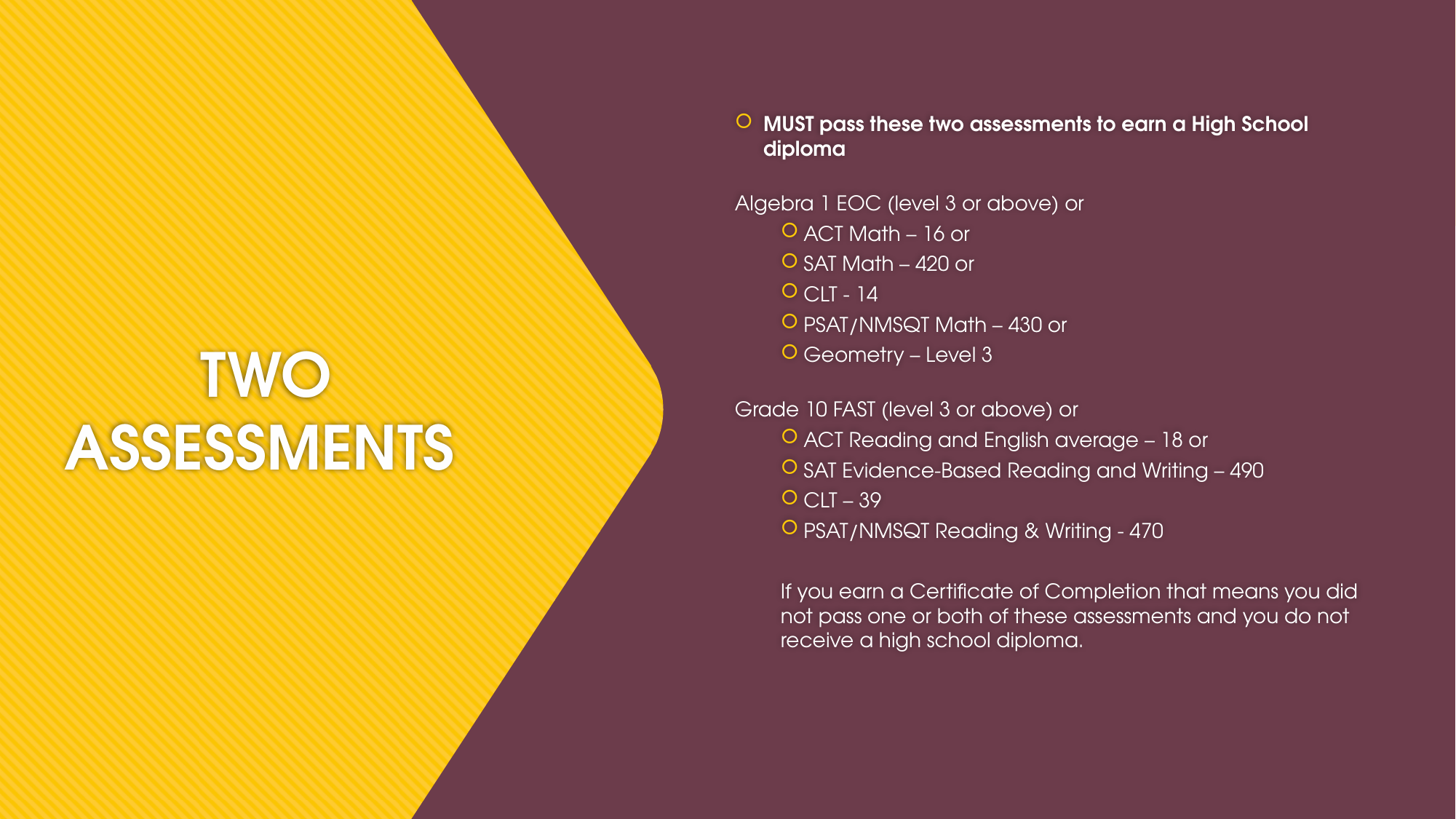

MUST pass these two assessments to earn a High School diploma
Algebra 1 EOC (level 3 or above) or
ACT Math – 16 or
SAT Math – 420 or
CLT - 14
PSAT/NMSQT Math – 430 or
Geometry – Level 3
Grade 10 FAST (level 3 or above) or
ACT Reading and English average – 18 or
SAT Evidence-Based Reading and Writing – 490
CLT – 39
PSAT/NMSQT Reading & Writing - 470

If you earn a Certificate of Completion that means you did not pass one or both of these assessments and you do not receive a high school diploma.

# TWO ASSESSMENTS